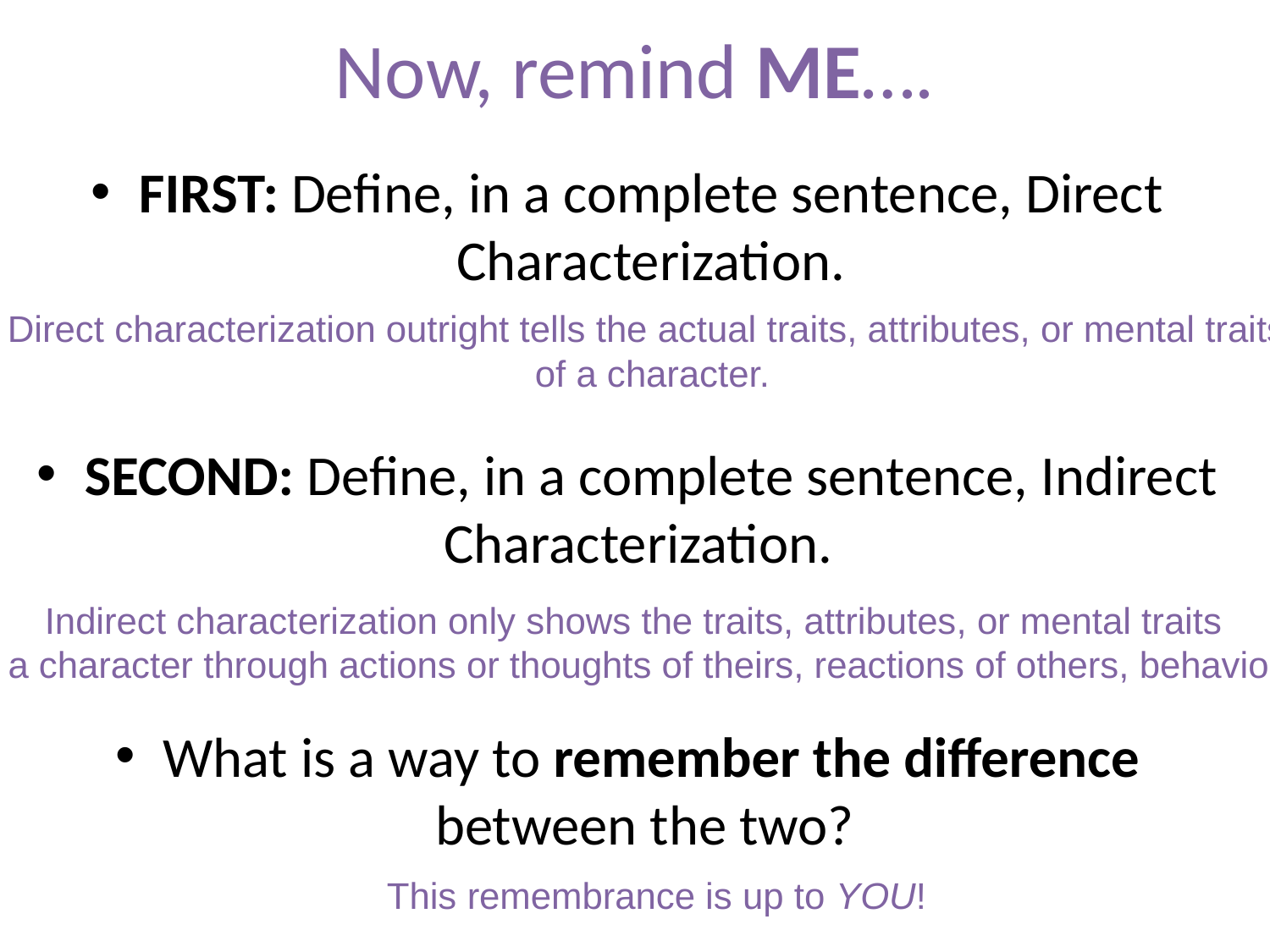

# Now, remind ME….
FIRST: Define, in a complete sentence, Direct Characterization.
SECOND: Define, in a complete sentence, Indirect Characterization.
What is a way to remember the difference between the two?
Direct characterization outright tells the actual traits, attributes, or mental traits
of a character.
Indirect characterization only shows the traits, attributes, or mental traits
of a character through actions or thoughts of theirs, reactions of others, behaviors.
This remembrance is up to YOU!